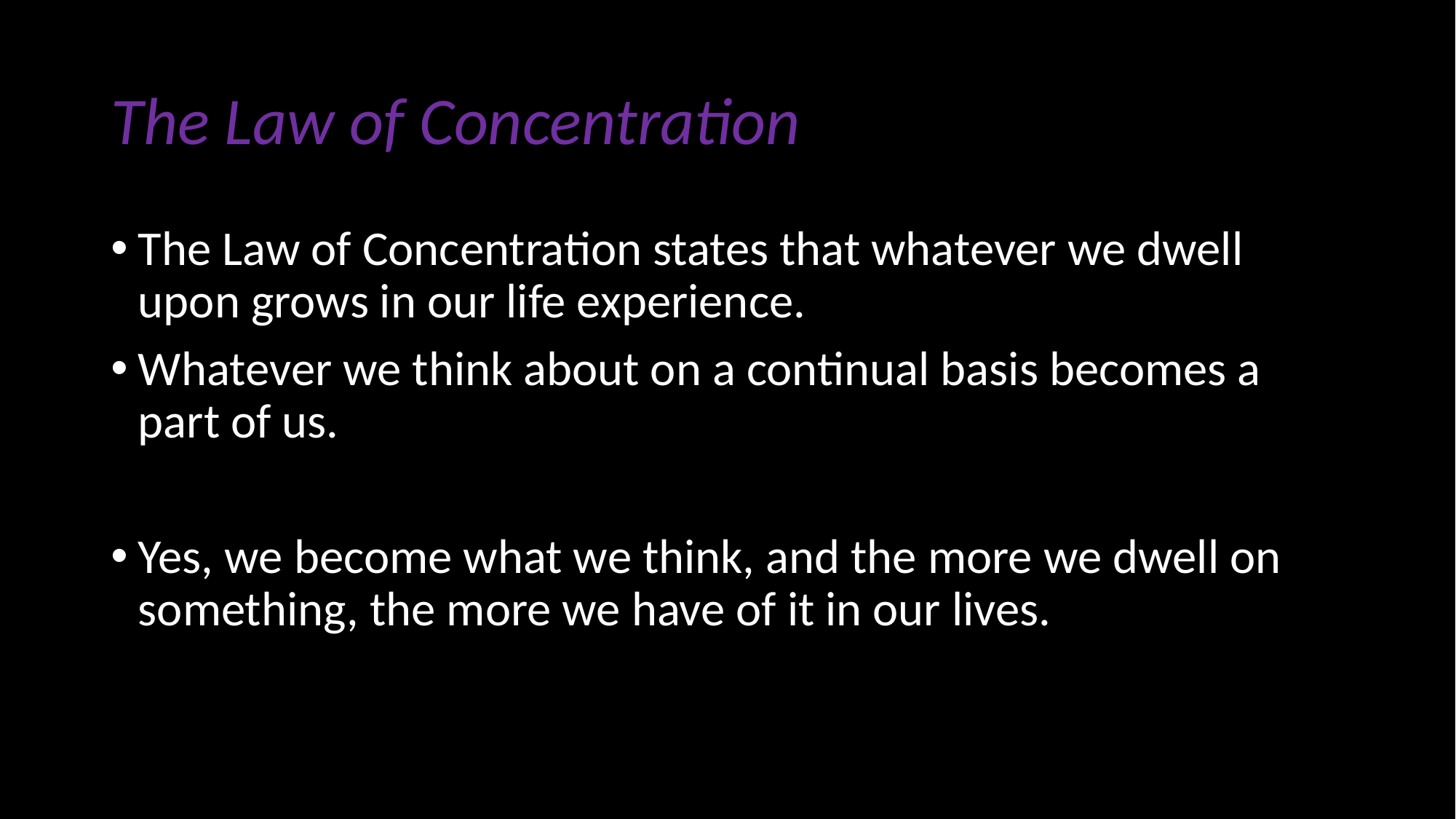

# The Law of Concentration
The Law of Concentration states that whatever we dwell upon grows in our life experience.
Whatever we think about on a continual basis becomes a part of us.

Yes, we become what we think, and the more we dwell on something, the more we have of it in our lives.